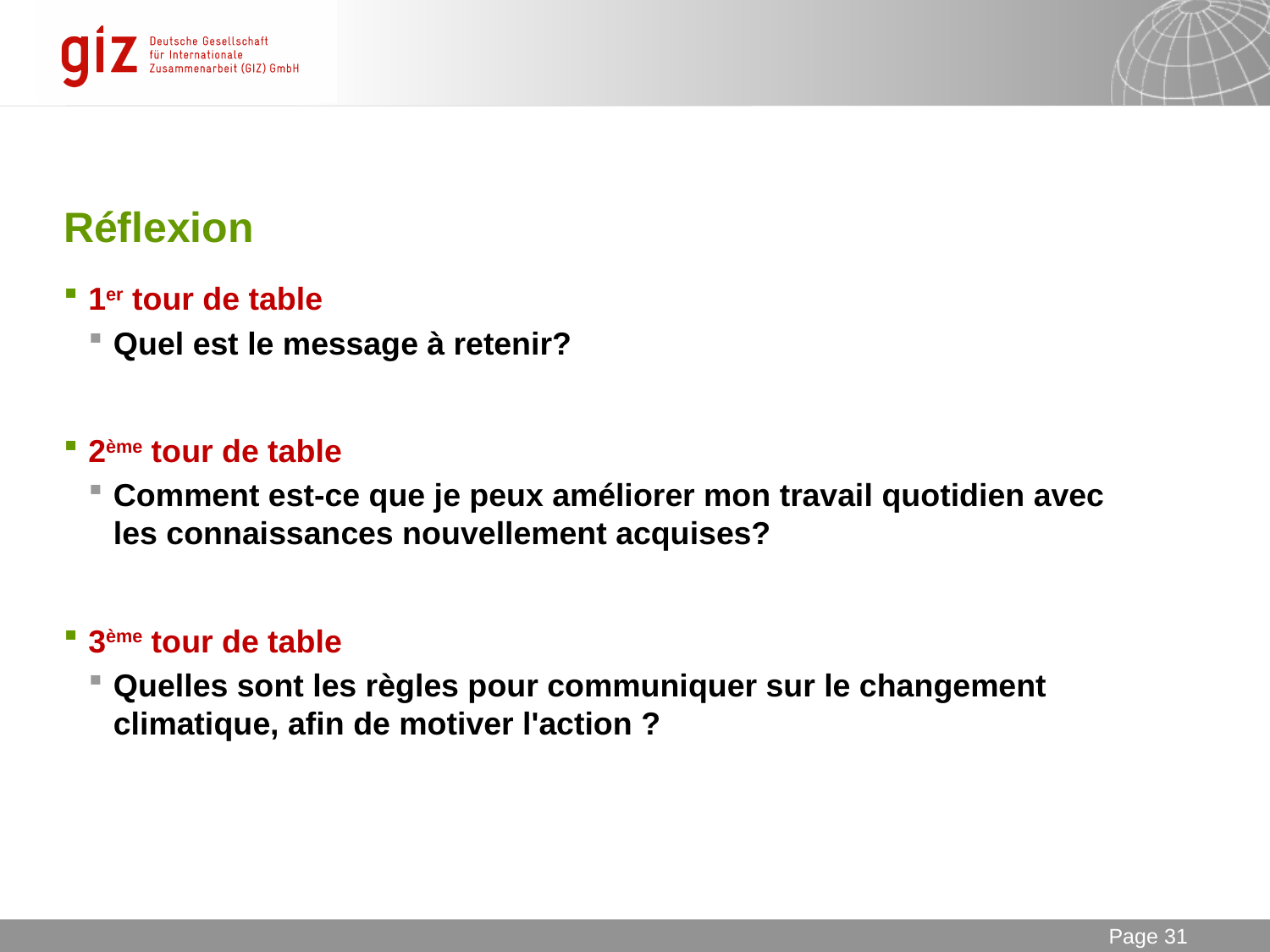

# Réflexion
1er tour de table
Quel est le message à retenir?

2ème tour de table
Comment est-ce que je peux améliorer mon travail quotidien avec les connaissances nouvellement acquises?

3ème tour de table
Quelles sont les règles pour communiquer sur le changement climatique, afin de motiver l'action ?